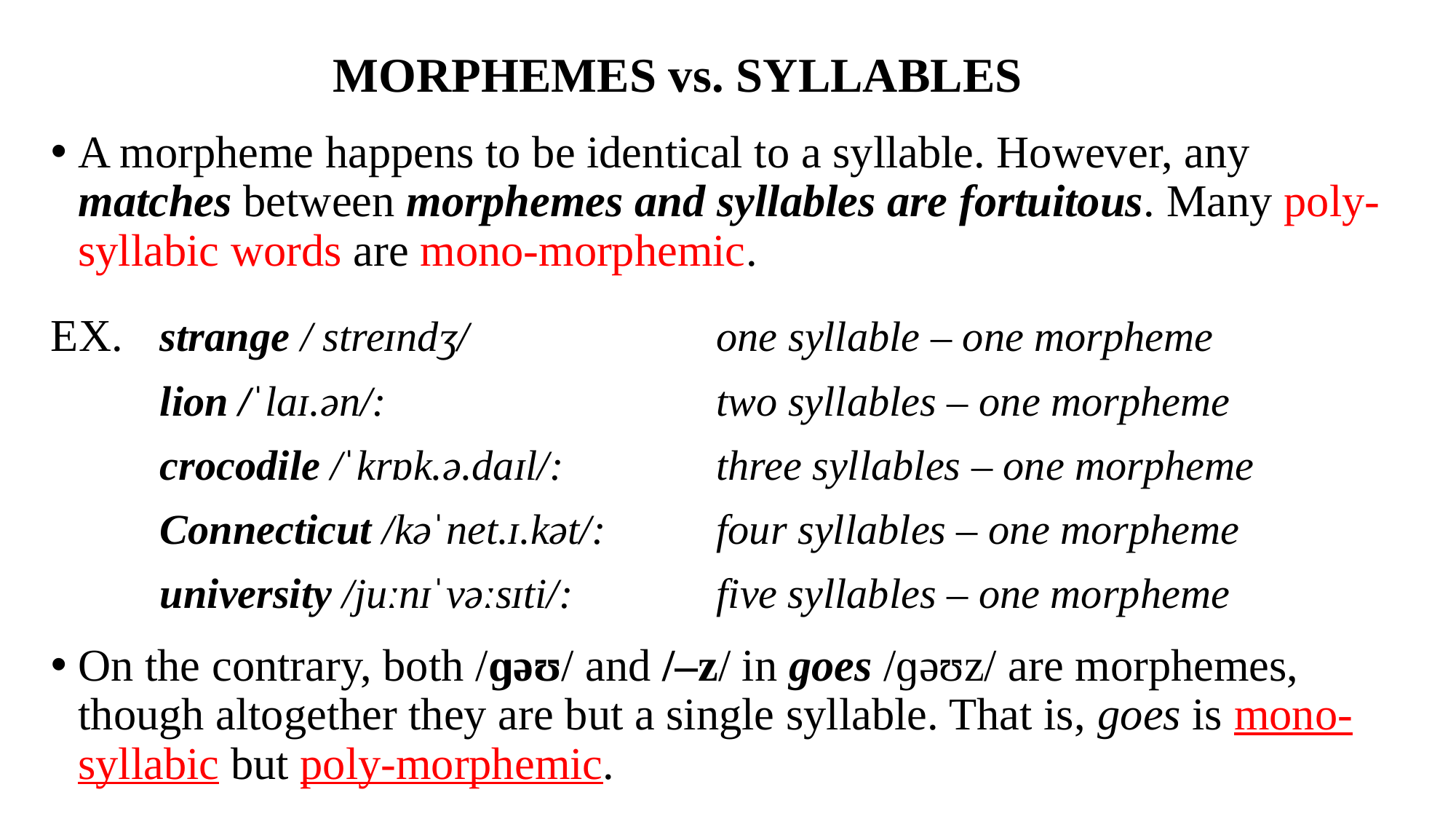

# MORPHEMES vs. SYLLABLES
A morpheme happens to be identical to a syllable. However, any matches between morphemes and syllables are fortuitous. Many poly-syllabic words are mono-morphemic.
EX.   	strange / streɪndʒ/ 			 one syllable – one morpheme
	lion /ˈlaɪ.ən/: 	 	 	 two syllables – one morpheme
	crocodile /ˈkrɒk.ə.daɪl/:   	 	 three syllables – one morpheme
	Connecticut /kəˈnet.ɪ.kət/:  	 four syllables – one morpheme
	university /juːnɪˈvəːsɪti/:		 five syllables – one morpheme
On the contrary, both /ɡəʊ/ and /–z/ in goes /ɡəʊz/ are morphemes, though altogether they are but a single syllable. That is, goes is mono-syllabic but poly-morphemic.